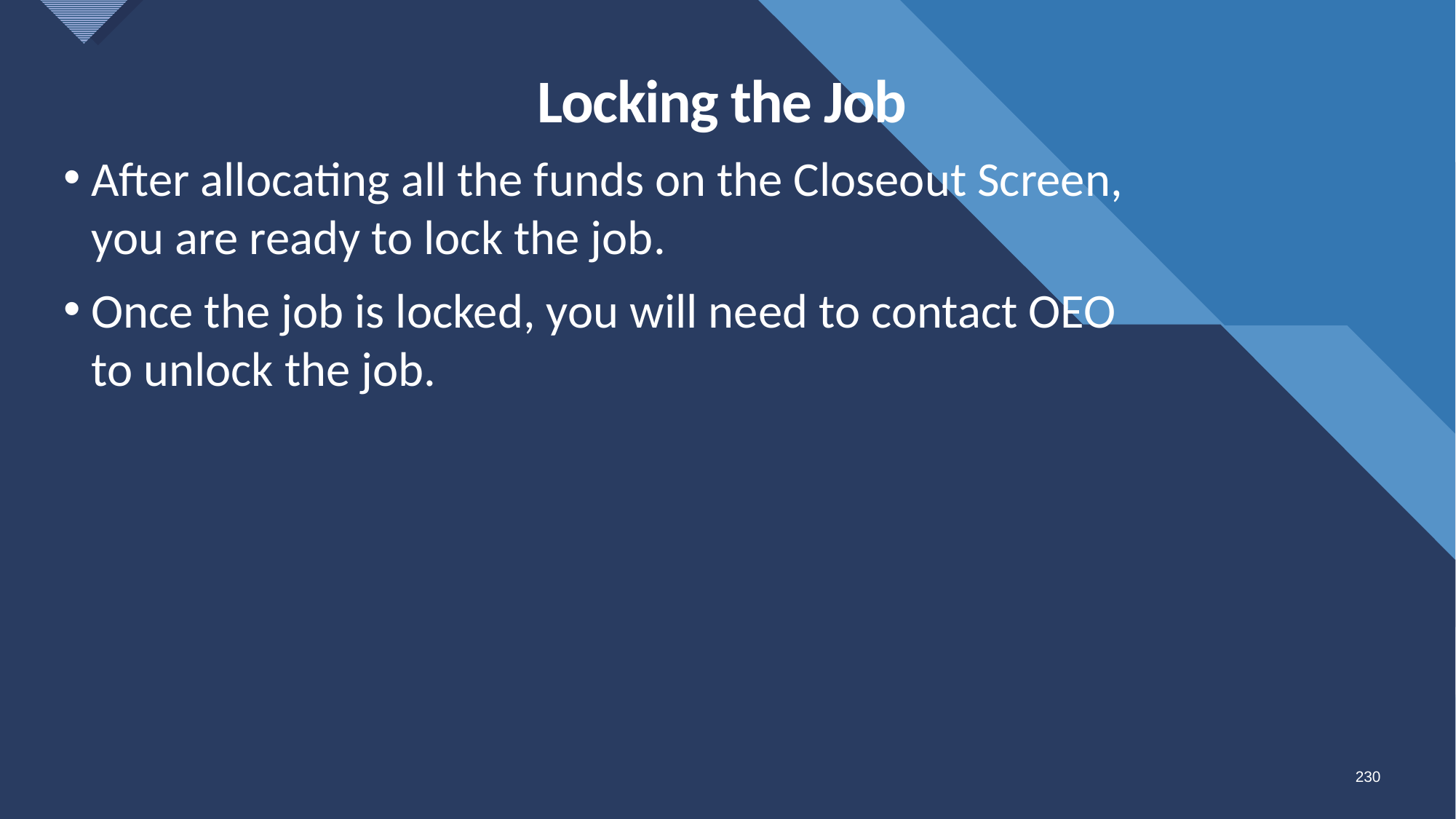

# Locking the Job
After allocating all the funds on the Closeout Screen, you are ready to lock the job.
Once the job is locked, you will need to contact OEO to unlock the job.
230